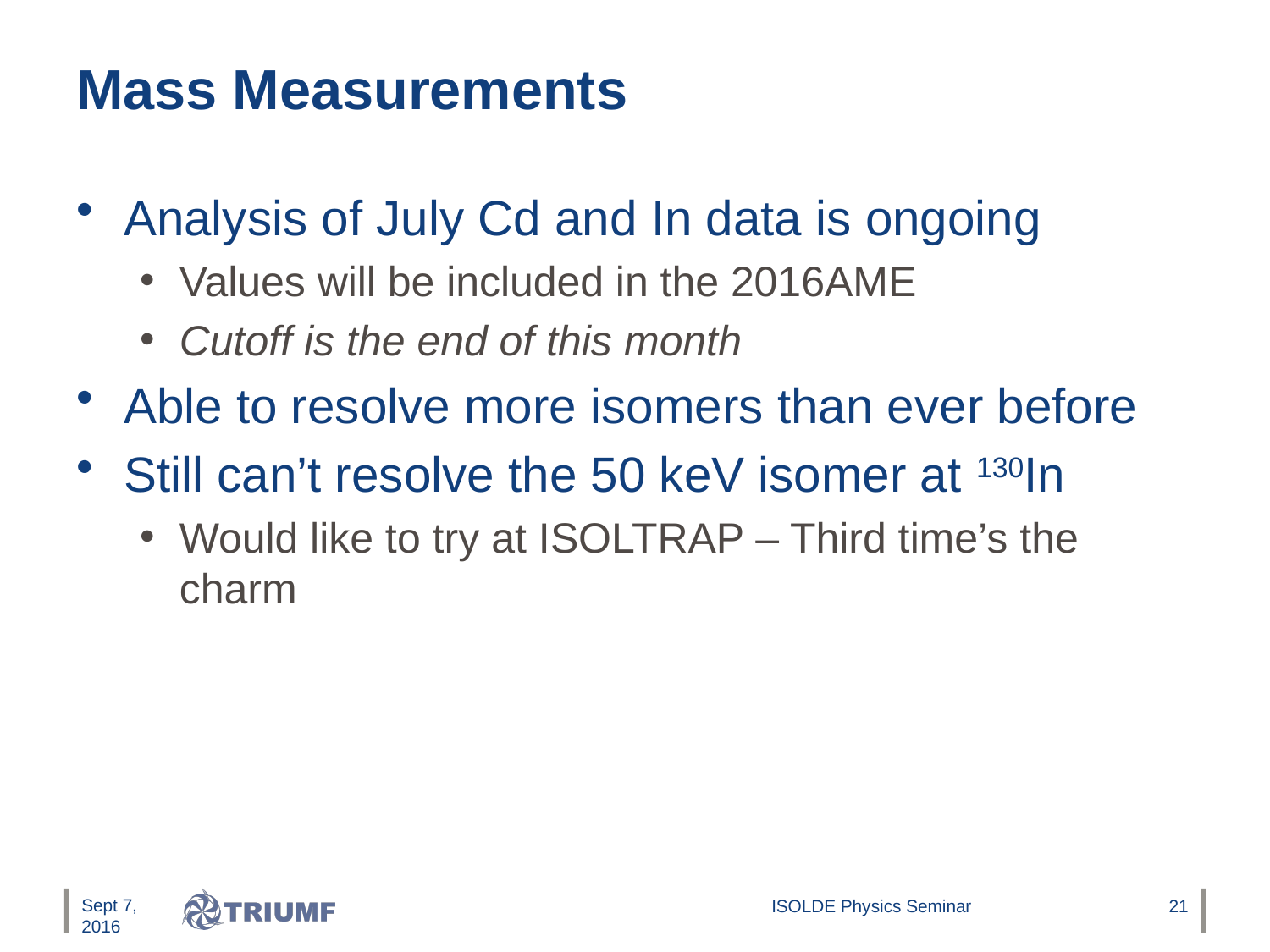

# Mass Measurements
Analysis of July Cd and In data is ongoing
Values will be included in the 2016AME
Cutoff is the end of this month
Able to resolve more isomers than ever before
Still can’t resolve the 50 keV isomer at 130In
Would like to try at ISOLTRAP – Third time’s the charm
Sept 7, 2016
ISOLDE Physics Seminar
21